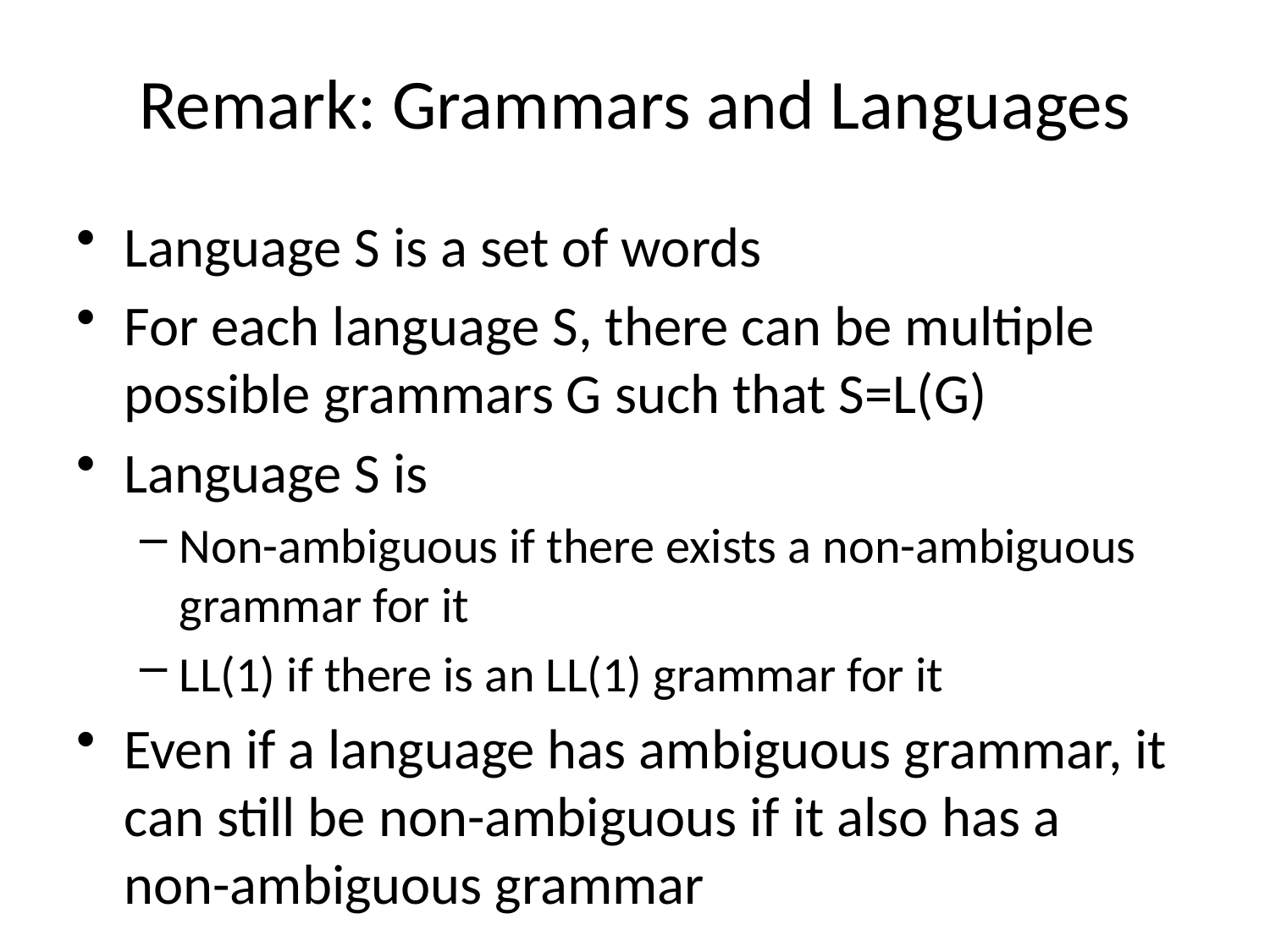

# Remark: Grammars and Languages
Language S is a set of words
For each language S, there can be multiple possible grammars G such that S=L(G)
Language S is
Non-ambiguous if there exists a non-ambiguous grammar for it
LL(1) if there is an LL(1) grammar for it
Even if a language has ambiguous grammar, it can still be non-ambiguous if it also has a
non-ambiguous grammar